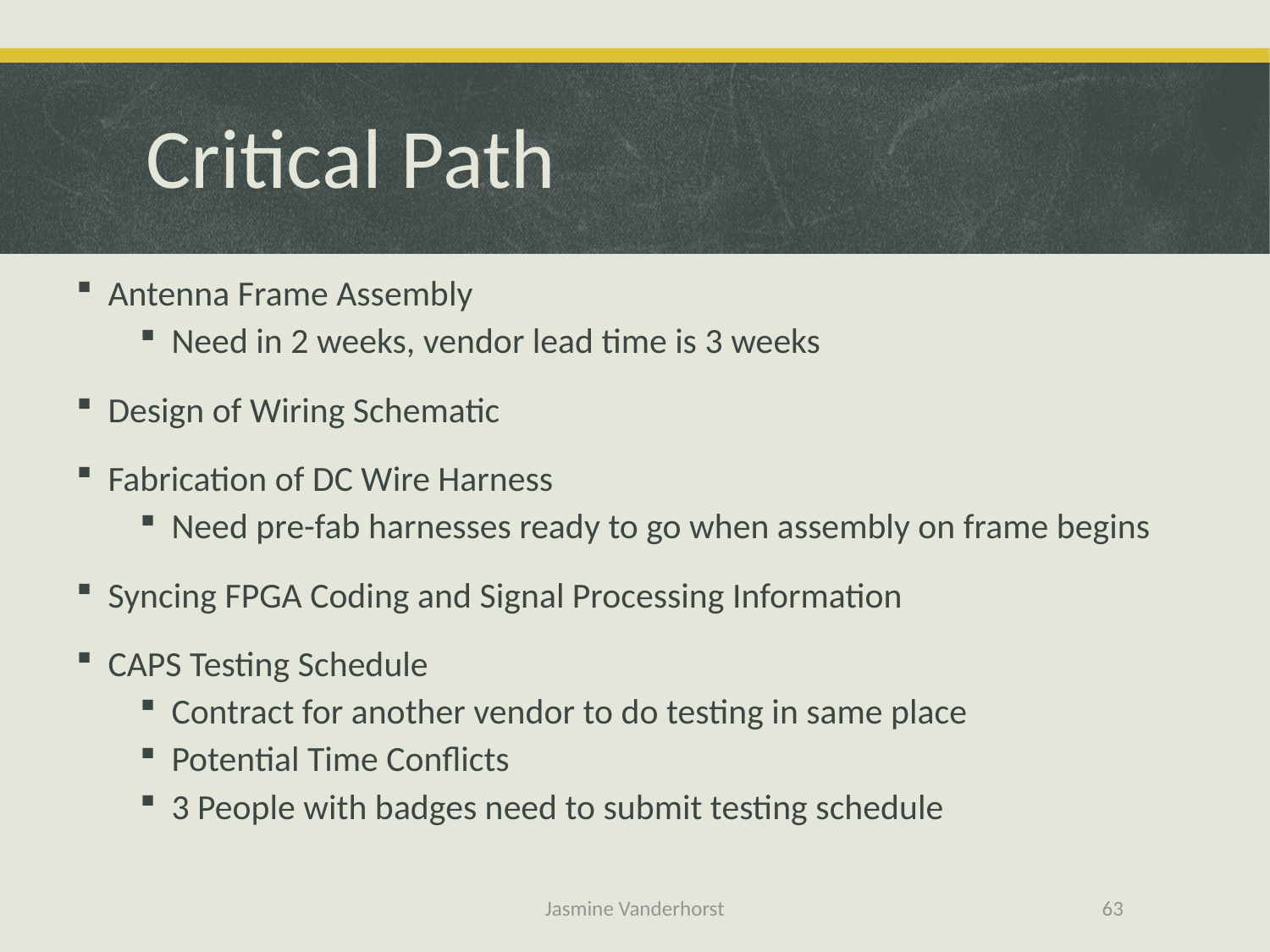

# Critical Path
Antenna Frame Assembly
Need in 2 weeks, vendor lead time is 3 weeks
Design of Wiring Schematic
Fabrication of DC Wire Harness
Need pre-fab harnesses ready to go when assembly on frame begins
Syncing FPGA Coding and Signal Processing Information
CAPS Testing Schedule
Contract for another vendor to do testing in same place
Potential Time Conflicts
3 People with badges need to submit testing schedule

Jasmine Vanderhorst
63